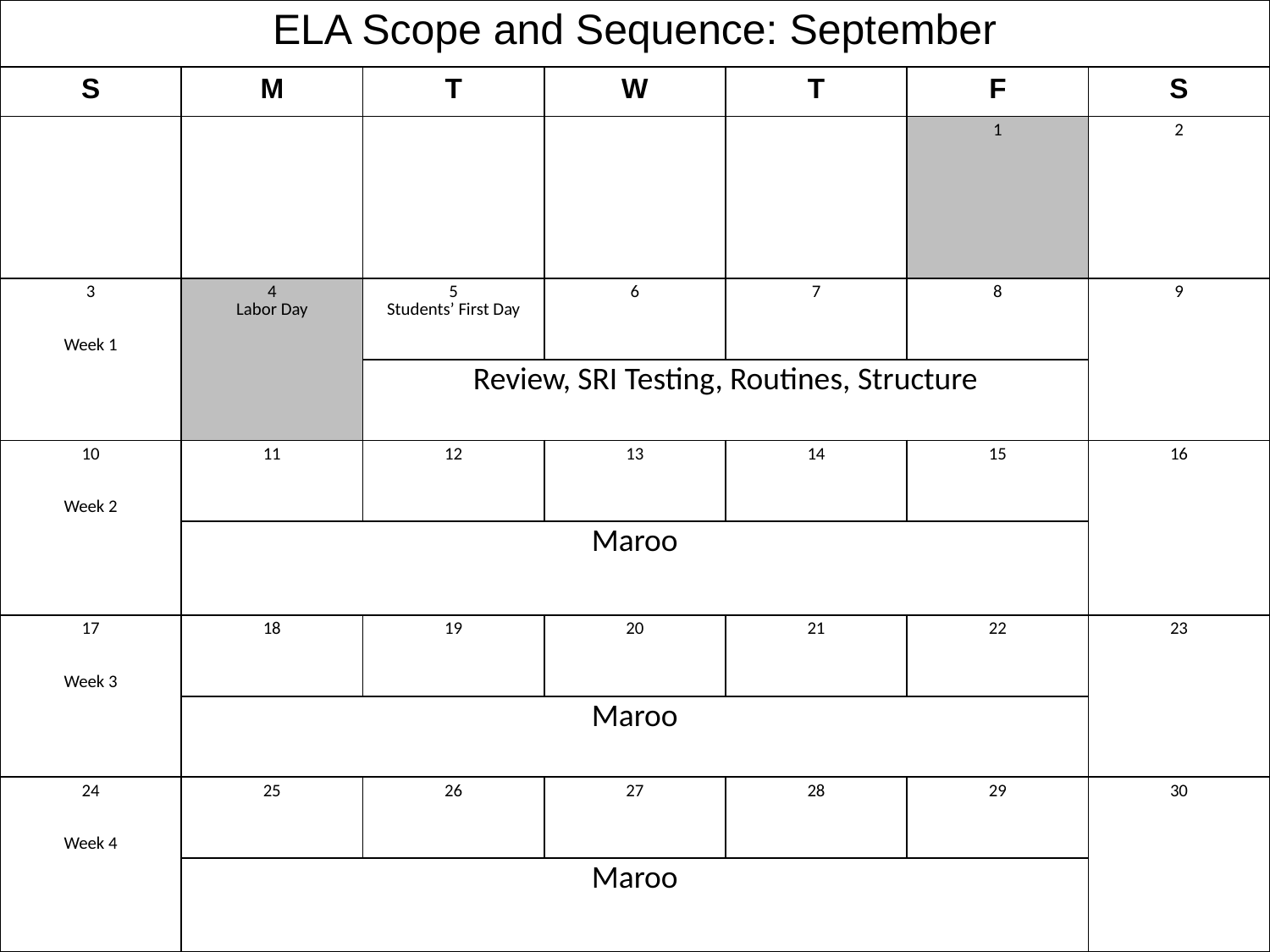

| ELA Scope and Sequence: September |  |  |  |  |  |  |
| --- | --- | --- | --- | --- | --- | --- |
| S | M | T | W | T | F | S |
|  |  |  |  |  | 1 | 2 |
| 3 Week 1 | 4 Labor Day | 5 Students’ First Day | 6 | 7 | 8 | 9 |
|  |  | Review, SRI Testing, Routines, Structure |  |  |  |  |
| 10 Week 2 | 11 | 12 | 13 | 14 | 15 | 16 |
|  | Maroo |  |  |  |  |  |
| 17 Week 3 | 18 | 19 | 20 | 21 | 22 | 23 |
|  | Maroo |  |  |  |  |  |
| 24 Week 4 | 25 | 26 | 27 | 28 | 29 | 30 |
|  | Maroo |  |  |  |  |  |